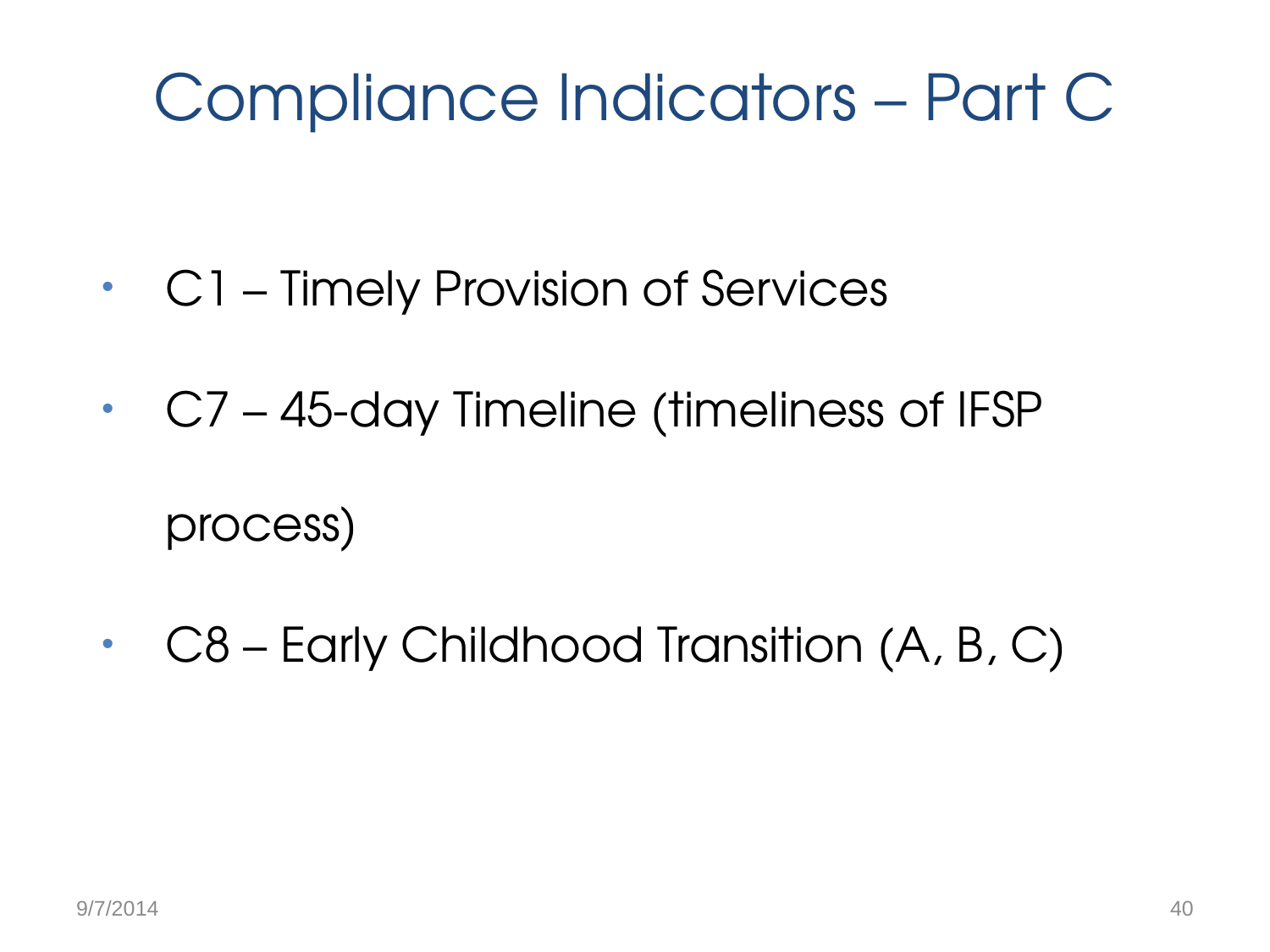

Compliance Indicators – Part C
C1 – Timely Provision of Services
C7 – 45-day Timeline (timeliness of IFSP process)
C8 – Early Childhood Transition (A, B, C)
9/7/2014
40